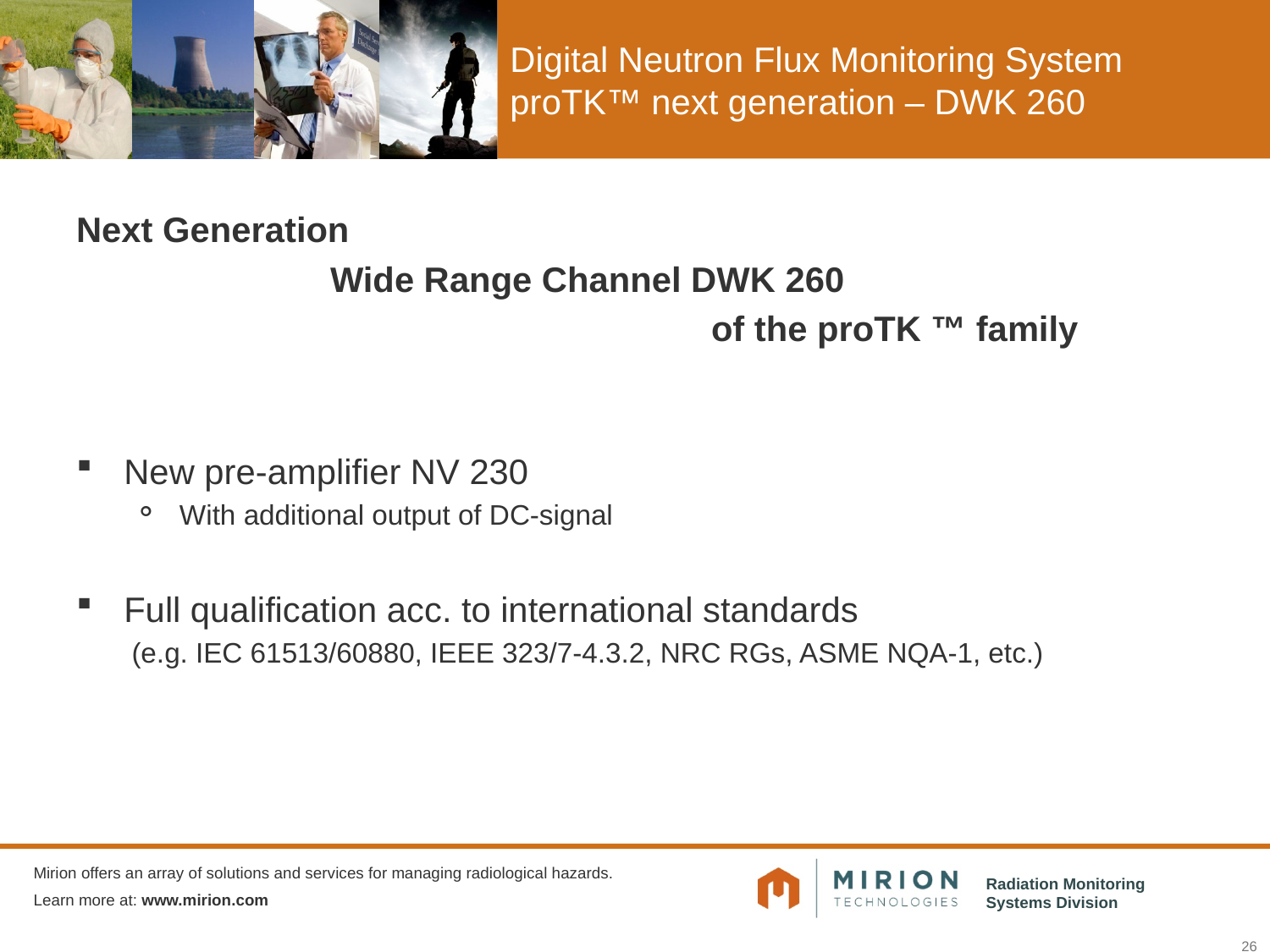

# Digital Neutron Flux Monitoring System proTK™ next generation – DWK 260

Next Generation
		Wide Range Channel DWK 260
					of the proTK ™ family

New pre-amplifier NV 230
With additional output of DC-signal

Full qualification acc. to international standards
(e.g. IEC 61513/60880, IEEE 323/7-4.3.2, NRC RGs, ASME NQA-1, etc.)

26